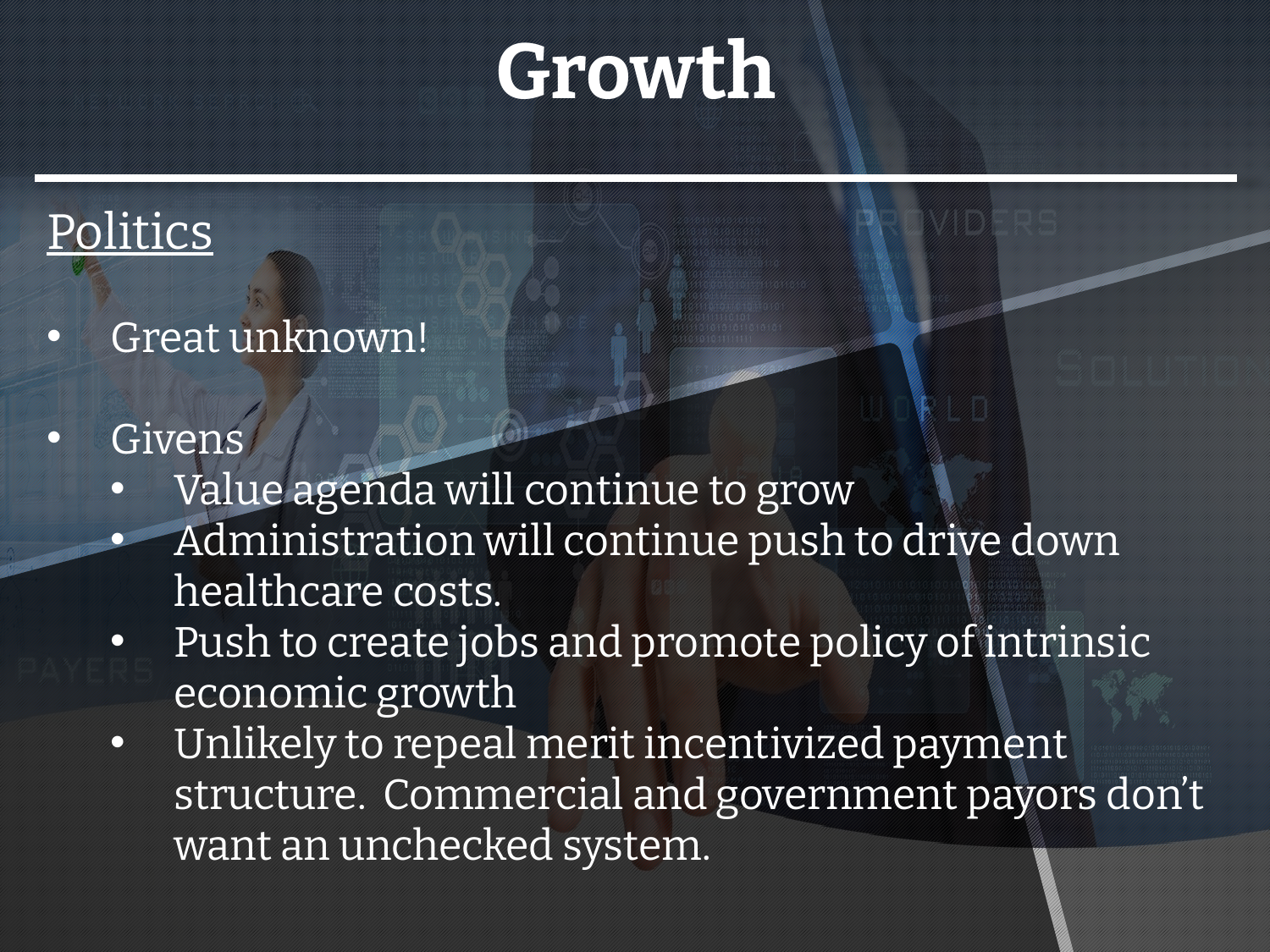

# Growth
Politics

Great unknown!

Givens
Value agenda will continue to grow
Administration will continue push to drive down healthcare costs.
Push to create jobs and promote policy of intrinsic economic growth
Unlikely to repeal merit incentivized payment structure.  Commercial and government payors don’t want an unchecked system.